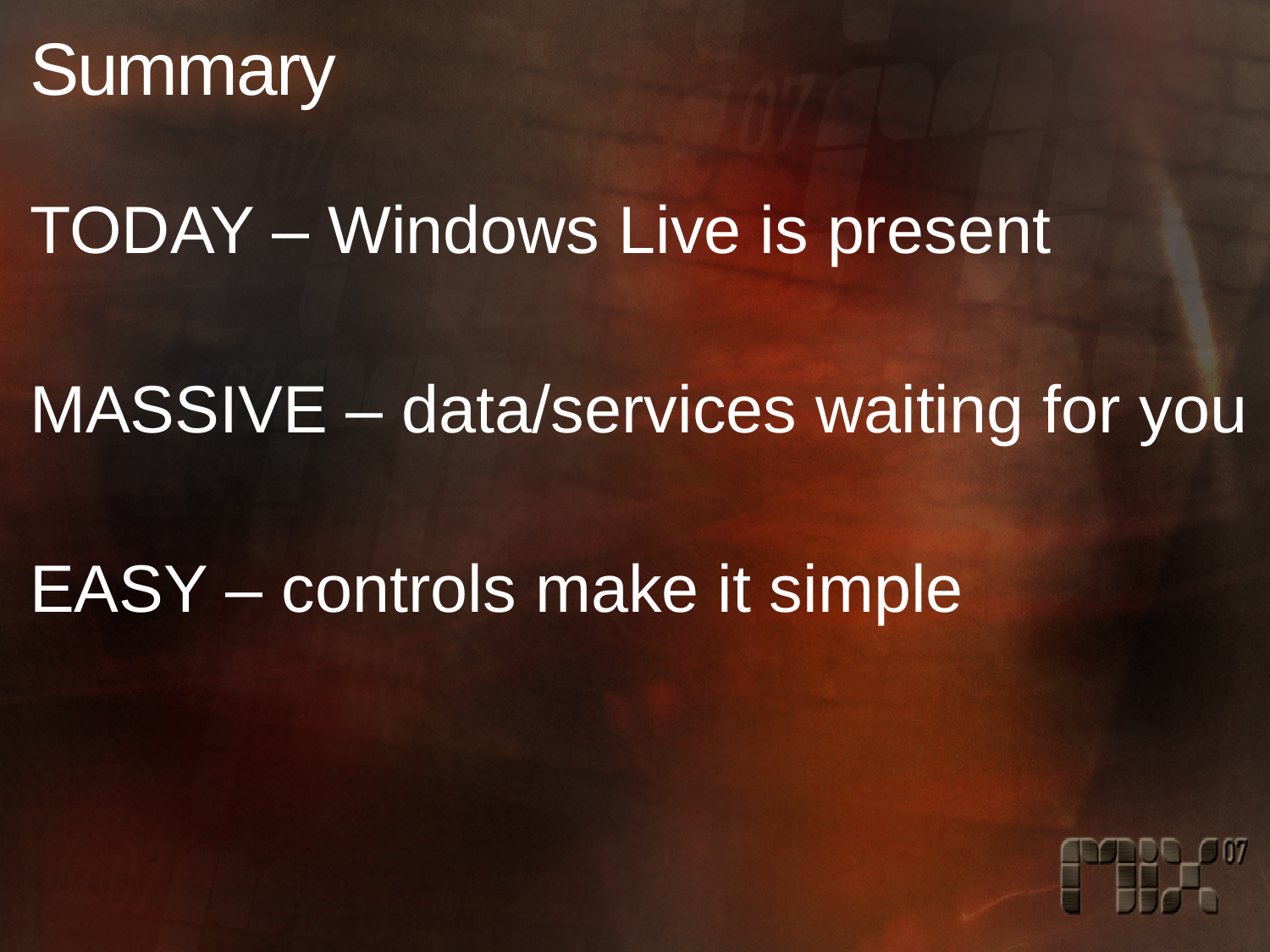

# Summary
TODAY – Windows Live is present

MASSIVE – data/services waiting for you

EASY – controls make it simple